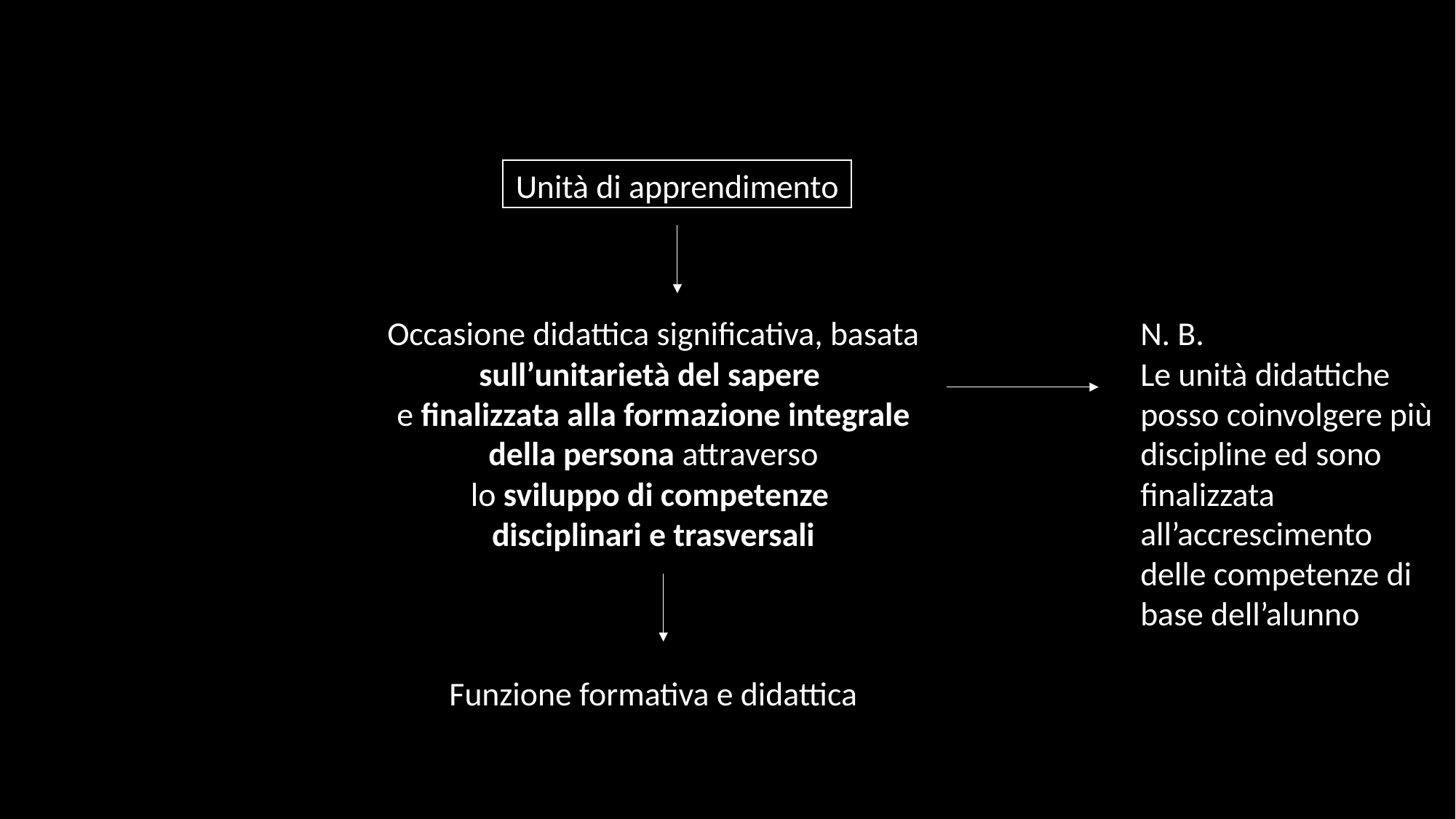

Unità di apprendimento

Occasione didattica significativa, basata sull’unitarietà del sapere
e finalizzata alla formazione integrale
 della persona attraverso
lo sviluppo di competenze
disciplinari e trasversali

Funzione formativa e didattica

N. B.
Le unità didattiche posso coinvolgere più discipline ed sono finalizzata all’accrescimento delle competenze di base dell’alunno